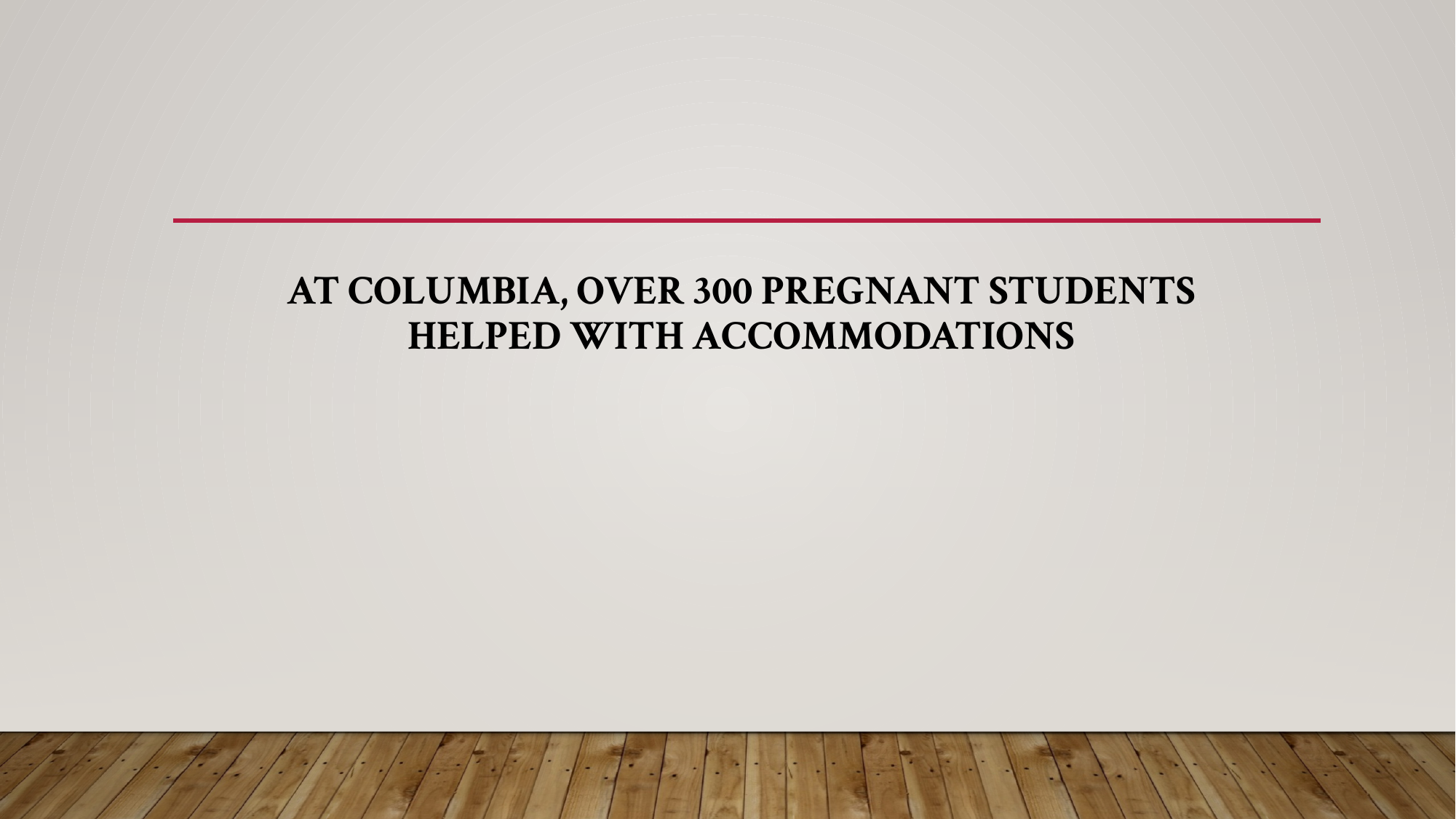

# At Columbia, over 300 Pregnant students helped with accommodations